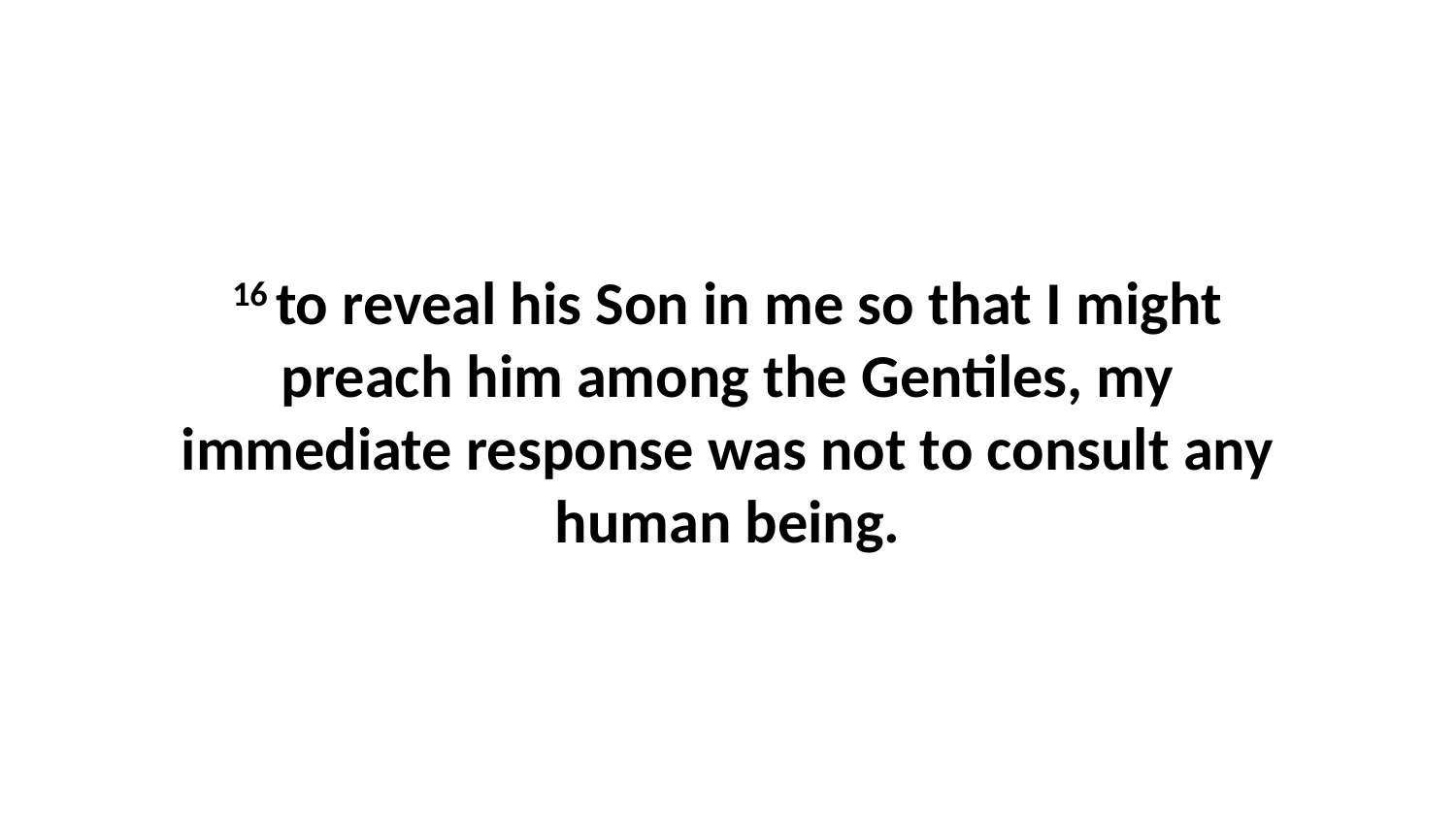

16 to reveal his Son in me so that I might preach him among the Gentiles, my immediate response was not to consult any human being.